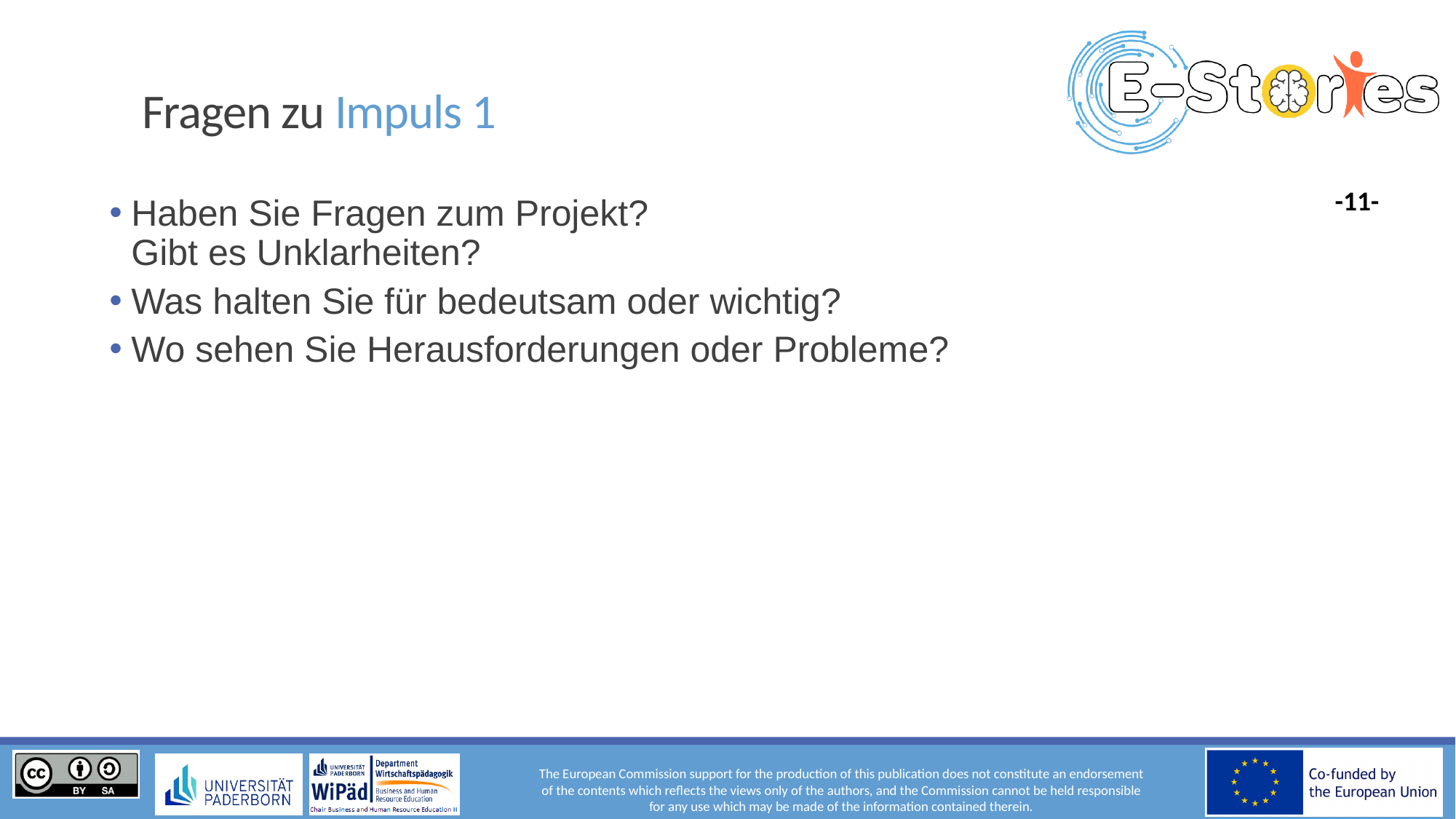

# Fragen zu Impuls 1
Haben Sie Fragen zum Projekt?
Gibt es Unklarheiten?
Was halten Sie für bedeutsam oder wichtig?
Wo sehen Sie Herausforderungen oder Probleme?